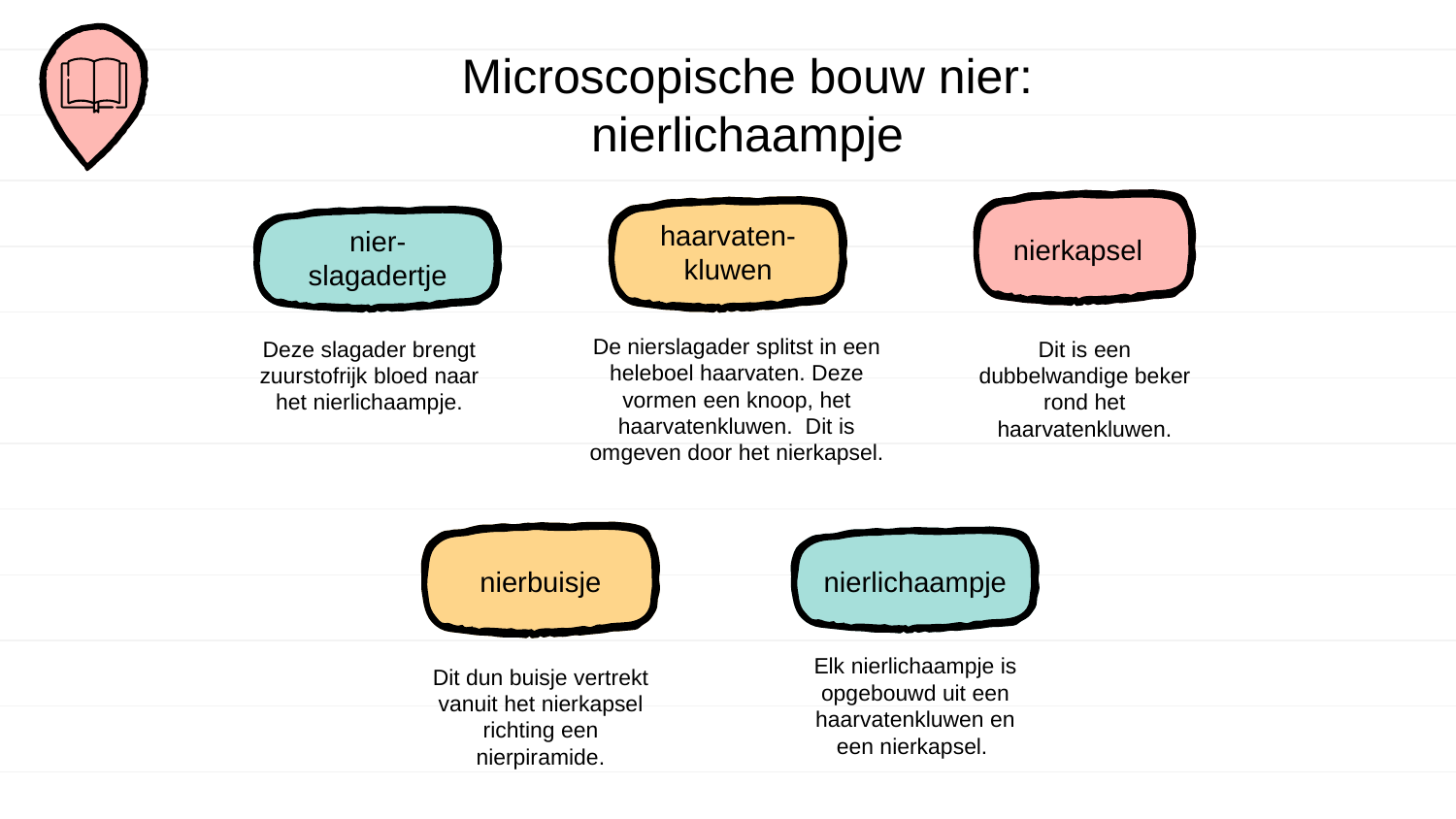

Microscopische bouw nier: nierlichaampje
nierkapsel

# nier-
slagadertje

haarvaten-
kluwen
De nierslagader splitst in een heleboel haarvaten. Deze vormen een knoop, het haarvatenkluwen.  Dit is omgeven door het nierkapsel.
Deze slagader brengt zuurstofrijk bloed naar het nierlichaampje.

Dit is een dubbelwandige beker rond het haarvatenkluwen.

nierbuisje
nierlichaampje

Elk nierlichaampje is opgebouwd uit een haarvatenkluwen en een nierkapsel.
Dit dun buisje vertrekt vanuit het nierkapsel richting een nierpiramide.